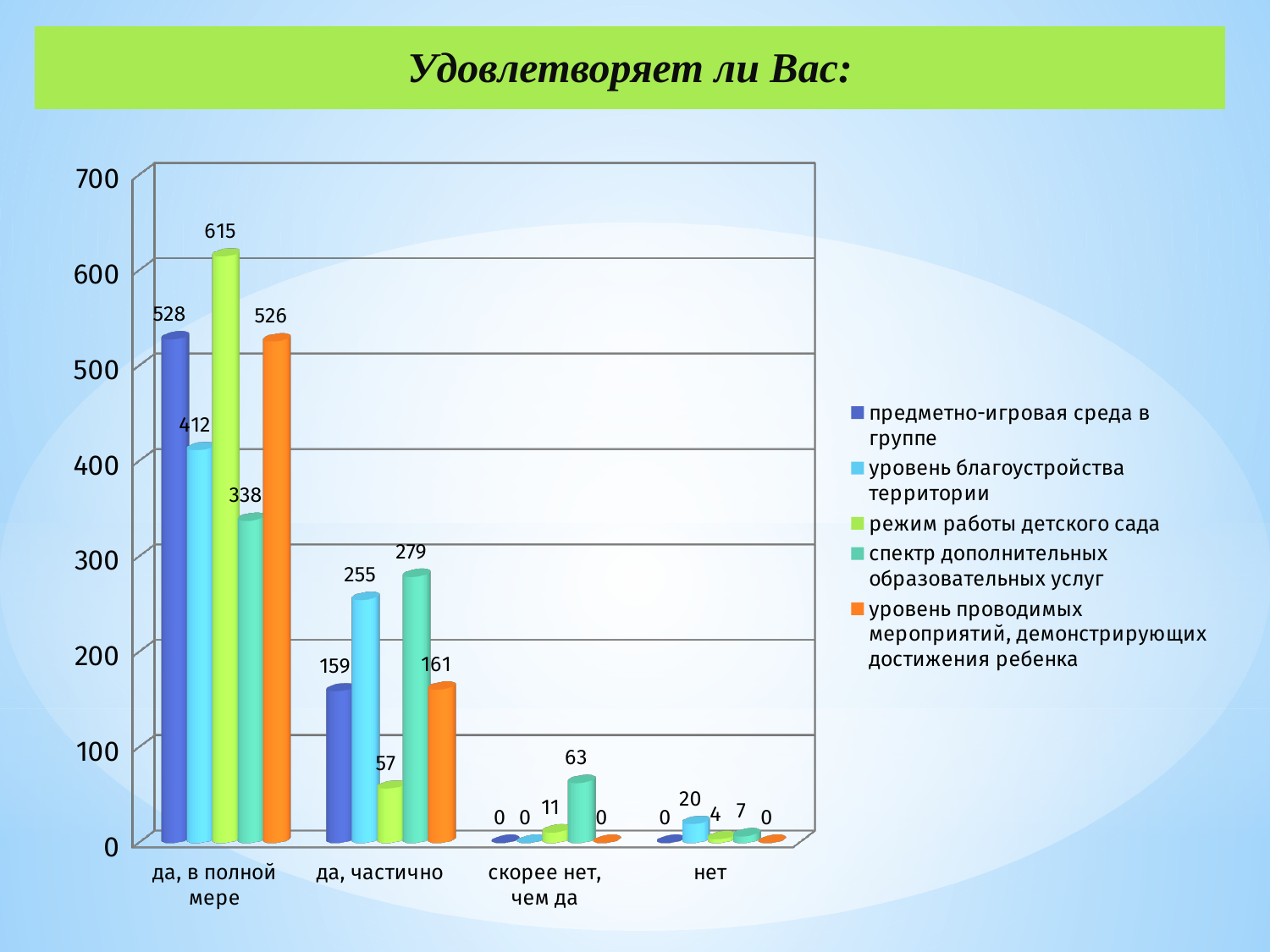

| Удовлетворяет ли Вас: |
| --- |

[unsupported chart]